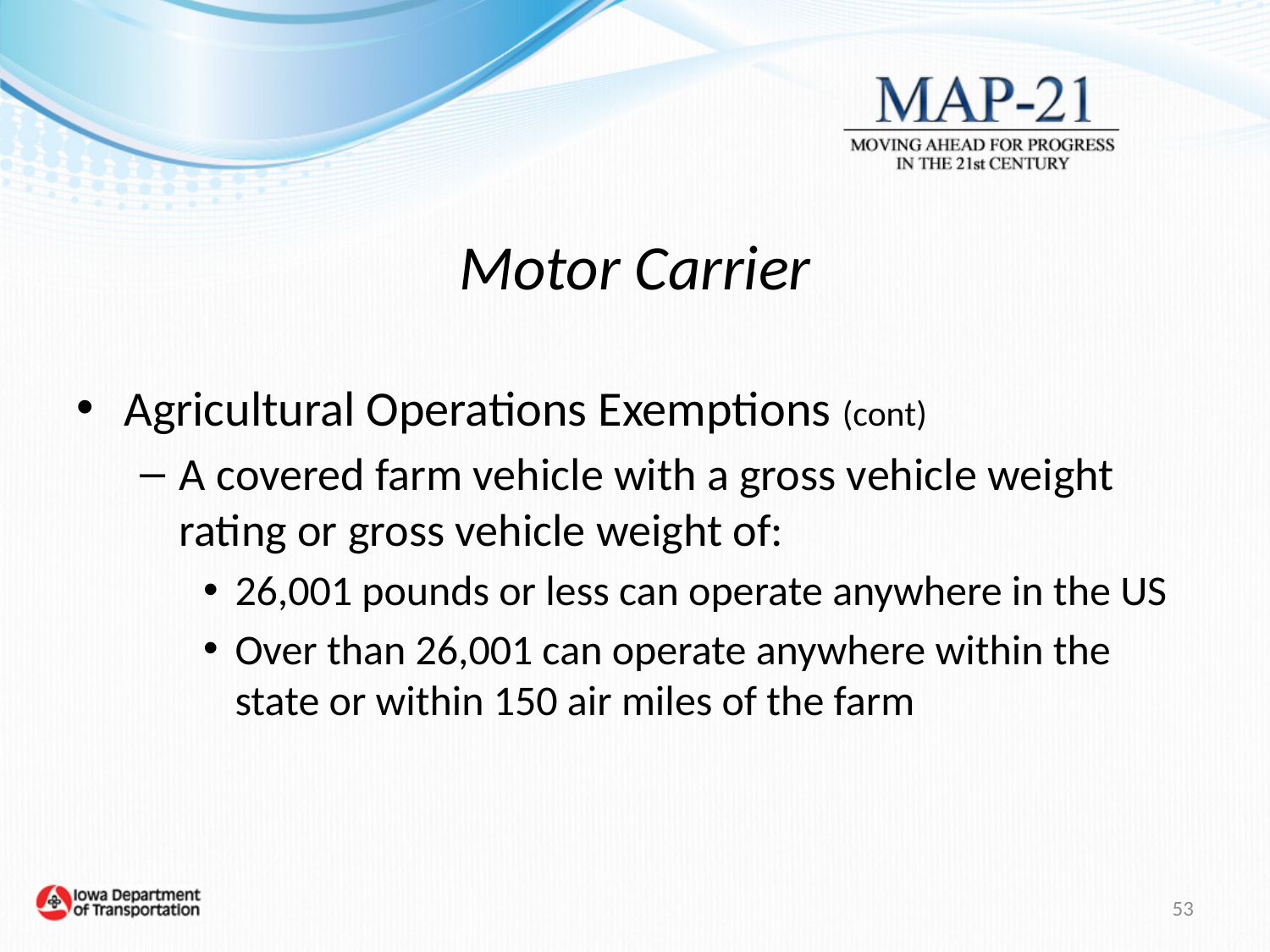

# Motor Carrier
Agricultural Operations Exemptions (cont)
A covered farm vehicle with a gross vehicle weight rating or gross vehicle weight of:
26,001 pounds or less can operate anywhere in the US
Over than 26,001 can operate anywhere within the state or within 150 air miles of the farm

53